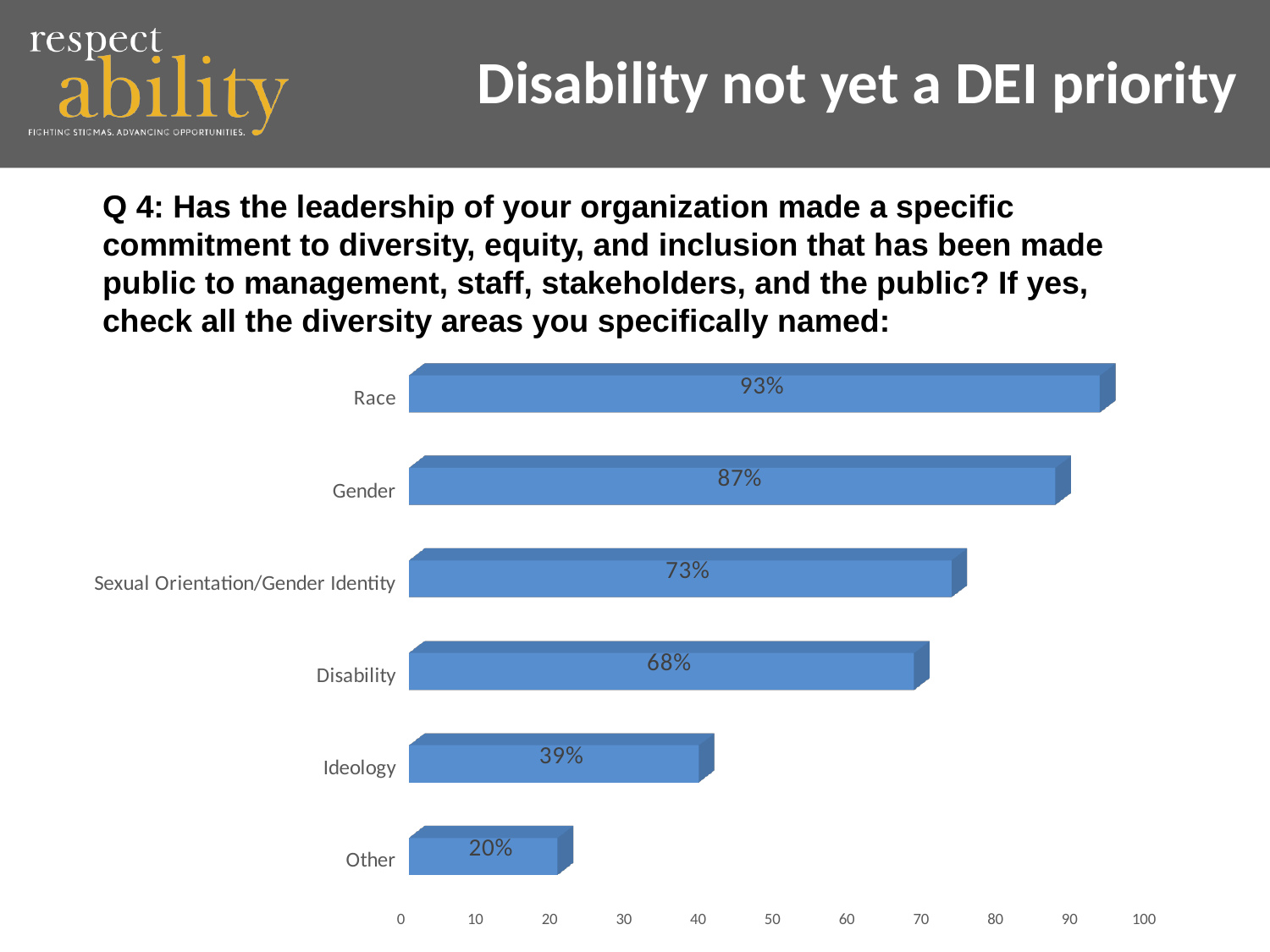

# Disability not yet a DEI priority
Q 4: Has the leadership of your organization made a specific commitment to diversity, equity, and inclusion that has been made public to management, staff, stakeholders, and the public? If yes, check all the diversity areas you specifically named:

[unsupported chart]